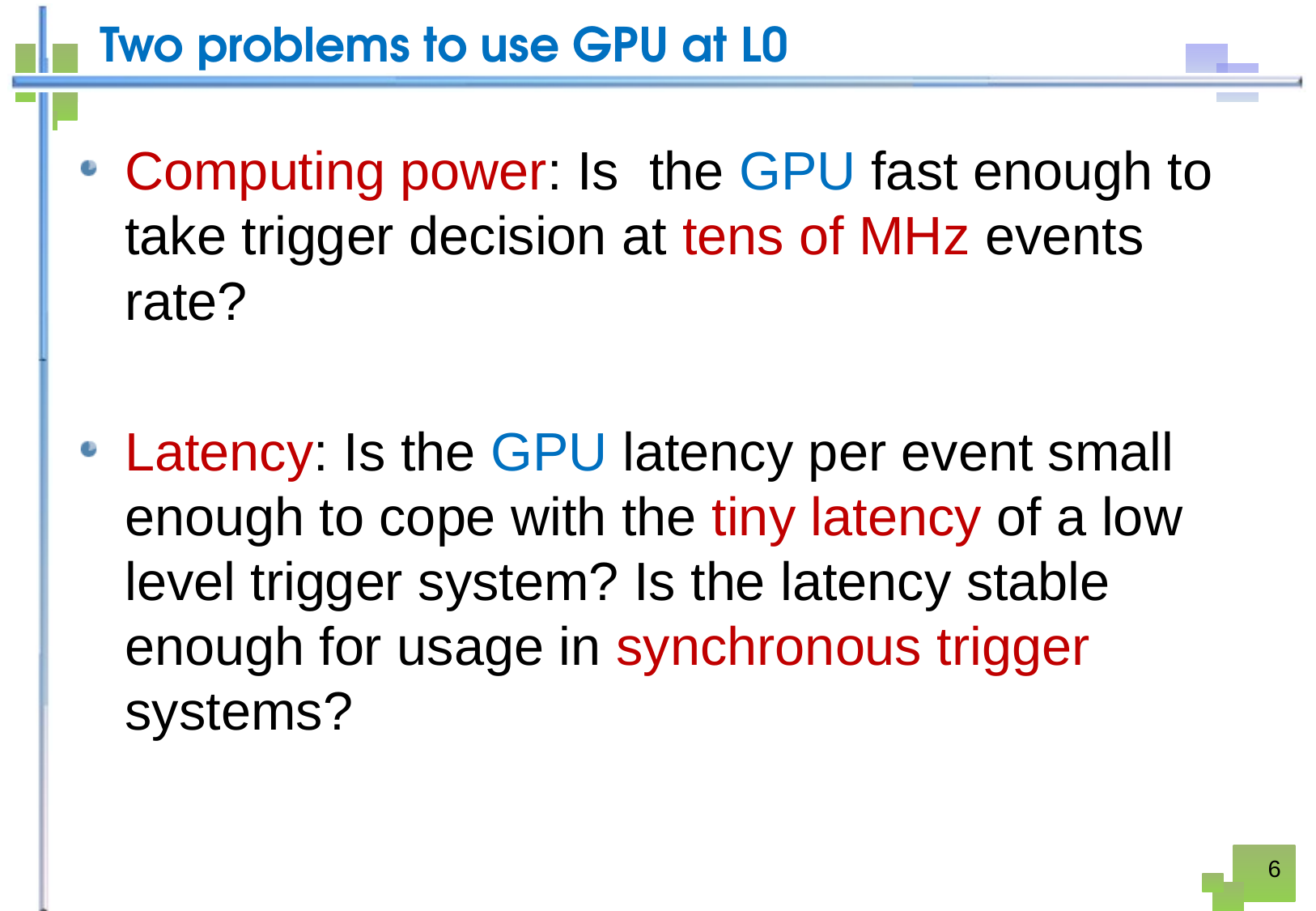

# Two problems to use GPU at L0
Computing power: Is  the GPU fast enough to take trigger decision at tens of MHz events rate?

Latency: Is the GPU latency per event small enough to cope with the tiny latency of a low level trigger system? Is the latency stable enough for usage in synchronous trigger systems?
6